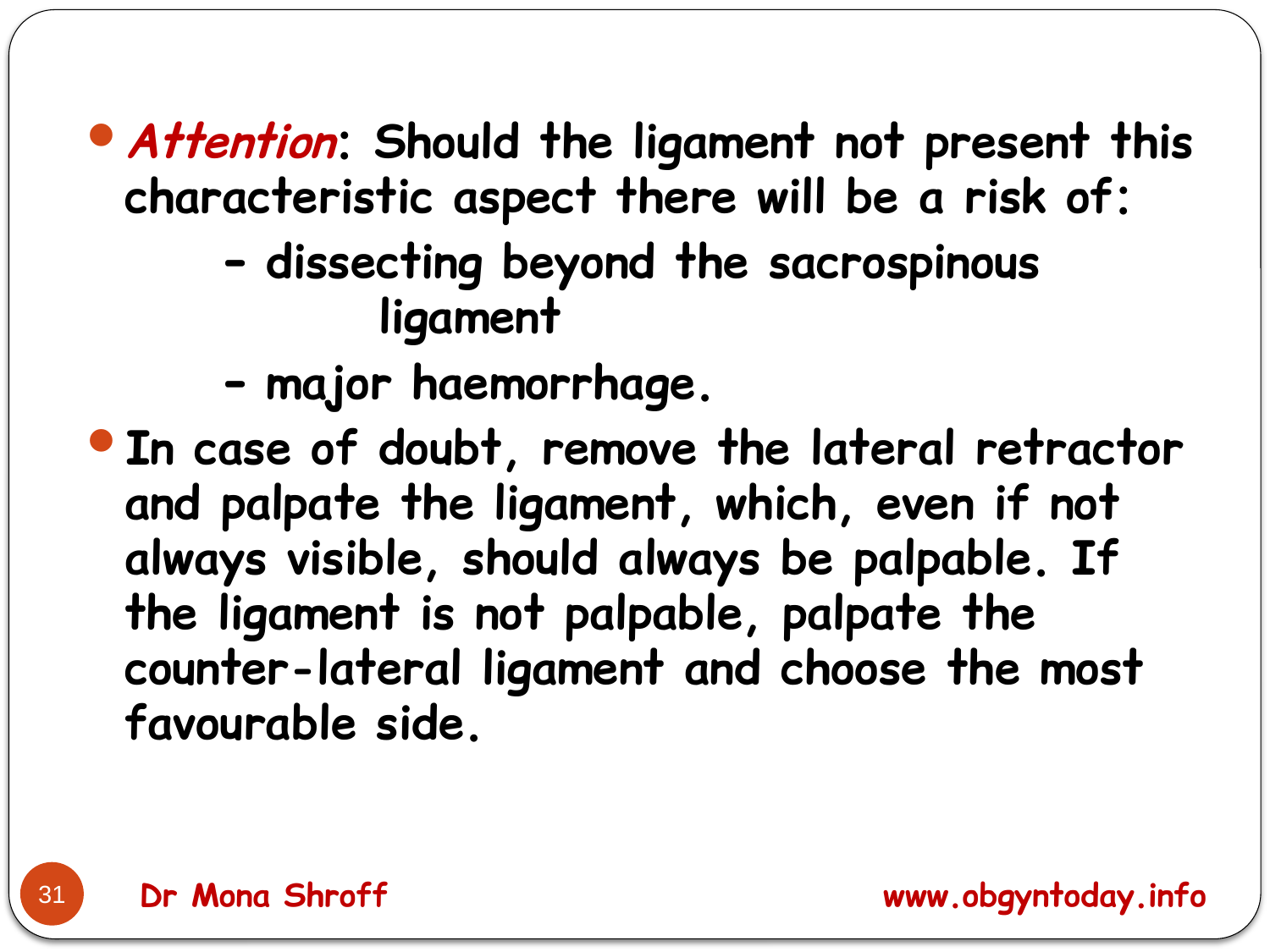

#
Attention: Should the ligament not present this characteristic aspect there will be a risk of:
       – dissecting beyond the sacrospinous      		ligament
       – major haemorrhage.
In case of doubt, remove the lateral retractor and palpate the ligament, which, even if not always visible, should always be palpable. If the ligament is not palpable, palpate the counter-lateral ligament and choose the most favourable side.

31
Dr Mona Shroff                                    www.obgyntoday.info